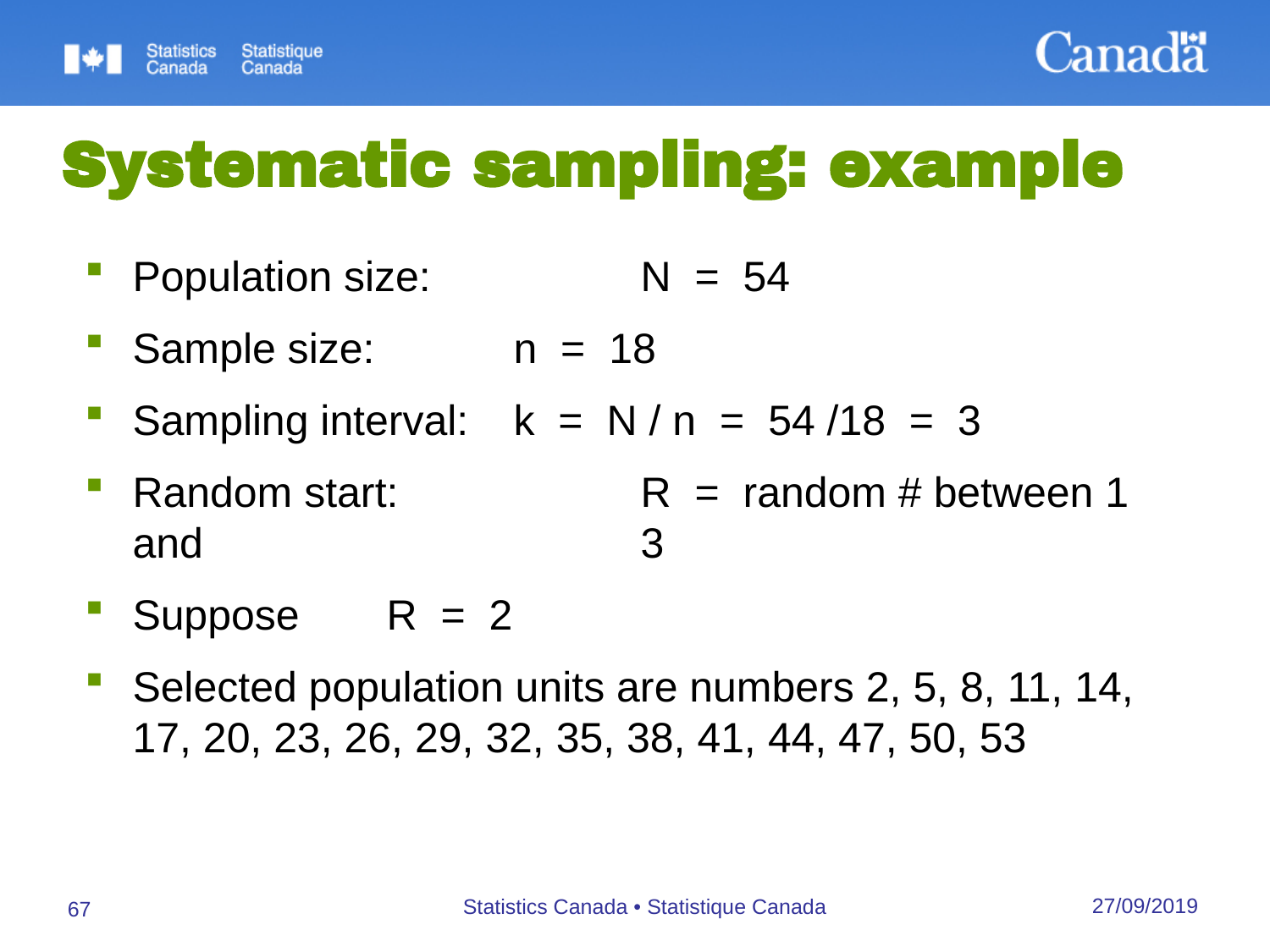

# Systematic sampling: example
Population size:		N  =  54
Sample size:		n  =  18
Sampling interval:	k  =  N / n  =  54 /18  =  3
Random start:		R  =  random # between 1 and 				3
Suppose	R  =  2
Selected population units are numbers 2, 5, 8, 11, 14, 17, 20, 23, 26, 29, 32, 35, 38, 41, 44, 47, 50, 53
27/09/2019
Statistics Canada • Statistique Canada
67